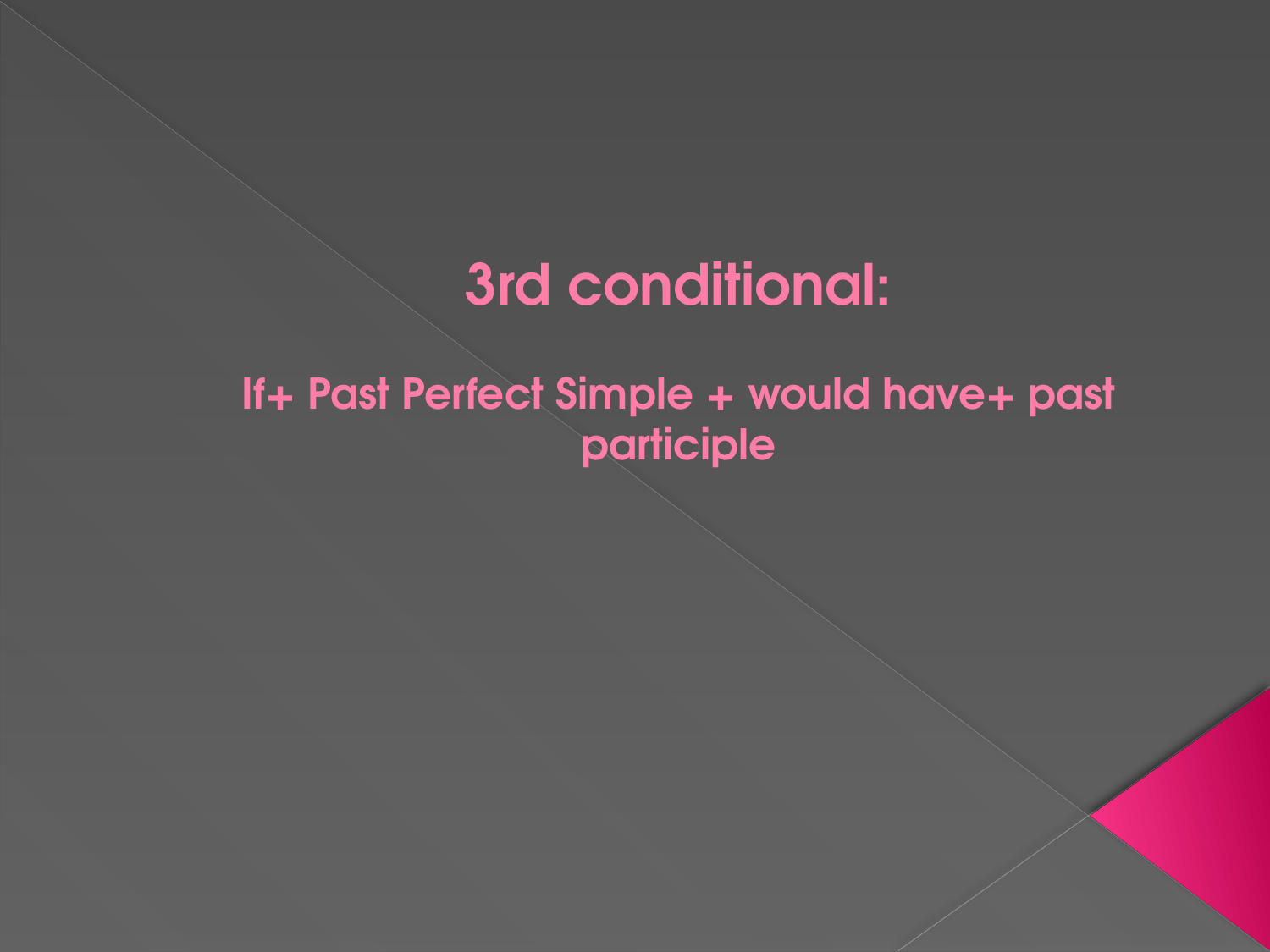

# 3rd conditional: If+ Past Perfect Simple + would have+ past participle